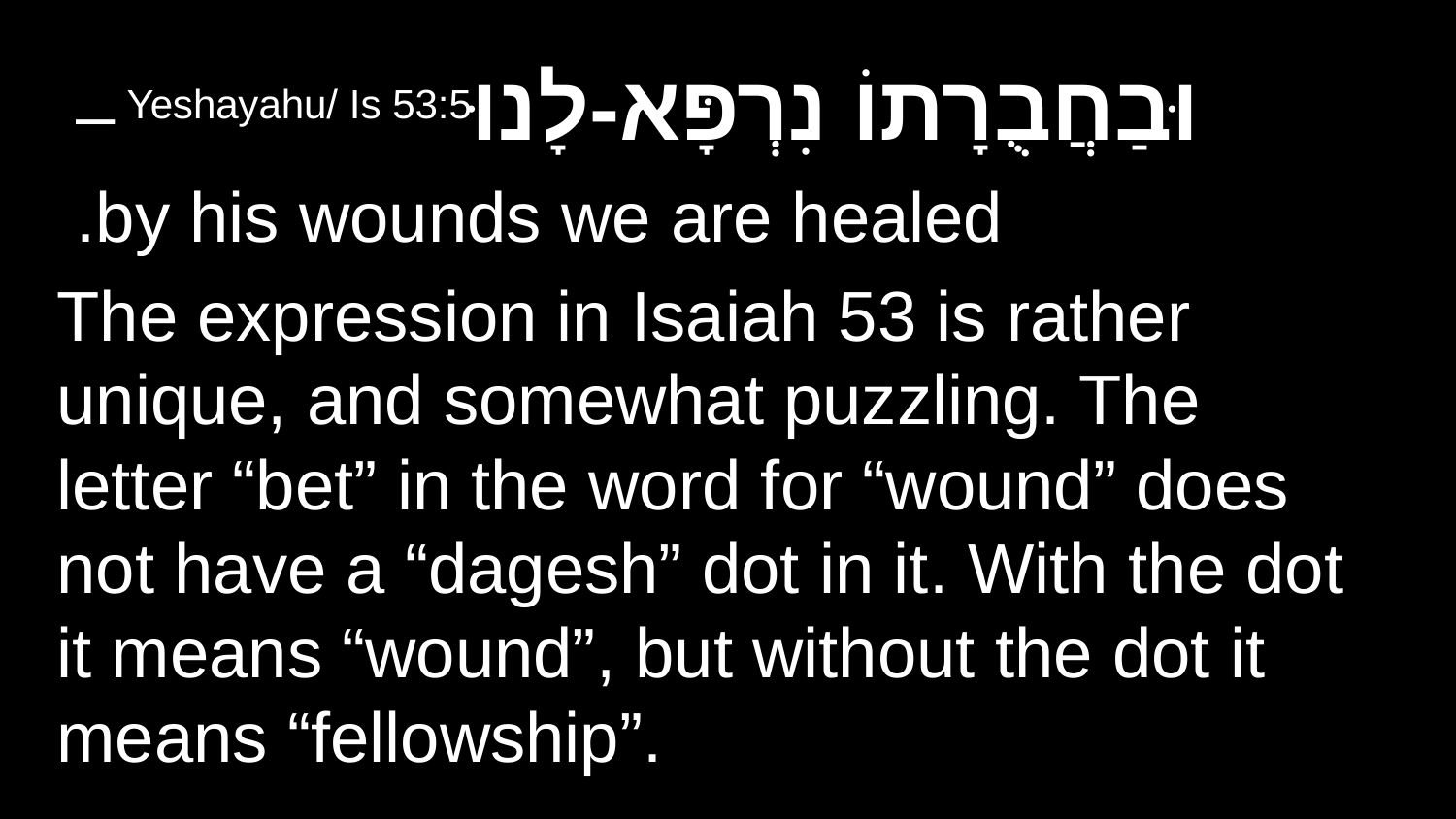

וּבַחֲבֻרָתוֹ נִרְפָּא-לָנוּYeshayahu/ Is 53:5 –
by his wounds we are healed.
The expression in Isaiah 53 is rather unique, and somewhat puzzling. The letter “bet” in the word for “wound” does not have a “dagesh” dot in it. With the dot it means “wound”, but without the dot it means “fellowship”.